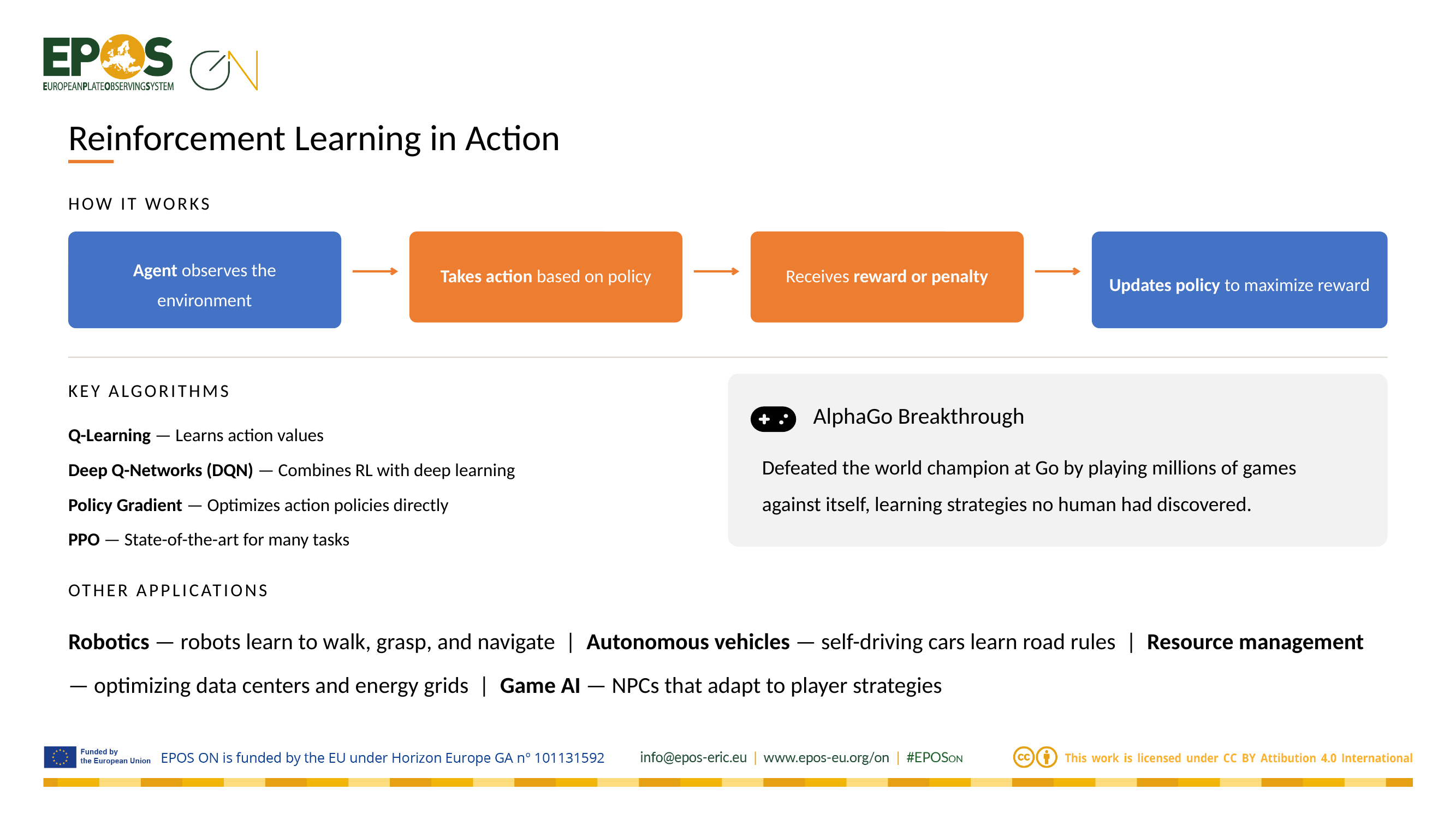

Reinforcement Learning in Action

HOW IT WORKS

Takes action based on policy
Receives reward or penalty
Agent observes the environment
Updates policy to maximize reward

KEY ALGORITHMS

AlphaGo Breakthrough

Q-Learning — Learns action values
Deep Q-Networks (DQN) — Combines RL with deep learning
Policy Gradient — Optimizes action policies directly
PPO — State-of-the-art for many tasks
Defeated the world champion at Go by playing millions of games against itself, learning strategies no human had discovered.
OTHER APPLICATIONS
Robotics — robots learn to walk, grasp, and navigate  |  Autonomous vehicles — self-driving cars learn road rules  |  Resource management — optimizing data centers and energy grids  |  Game AI — NPCs that adapt to player strategies